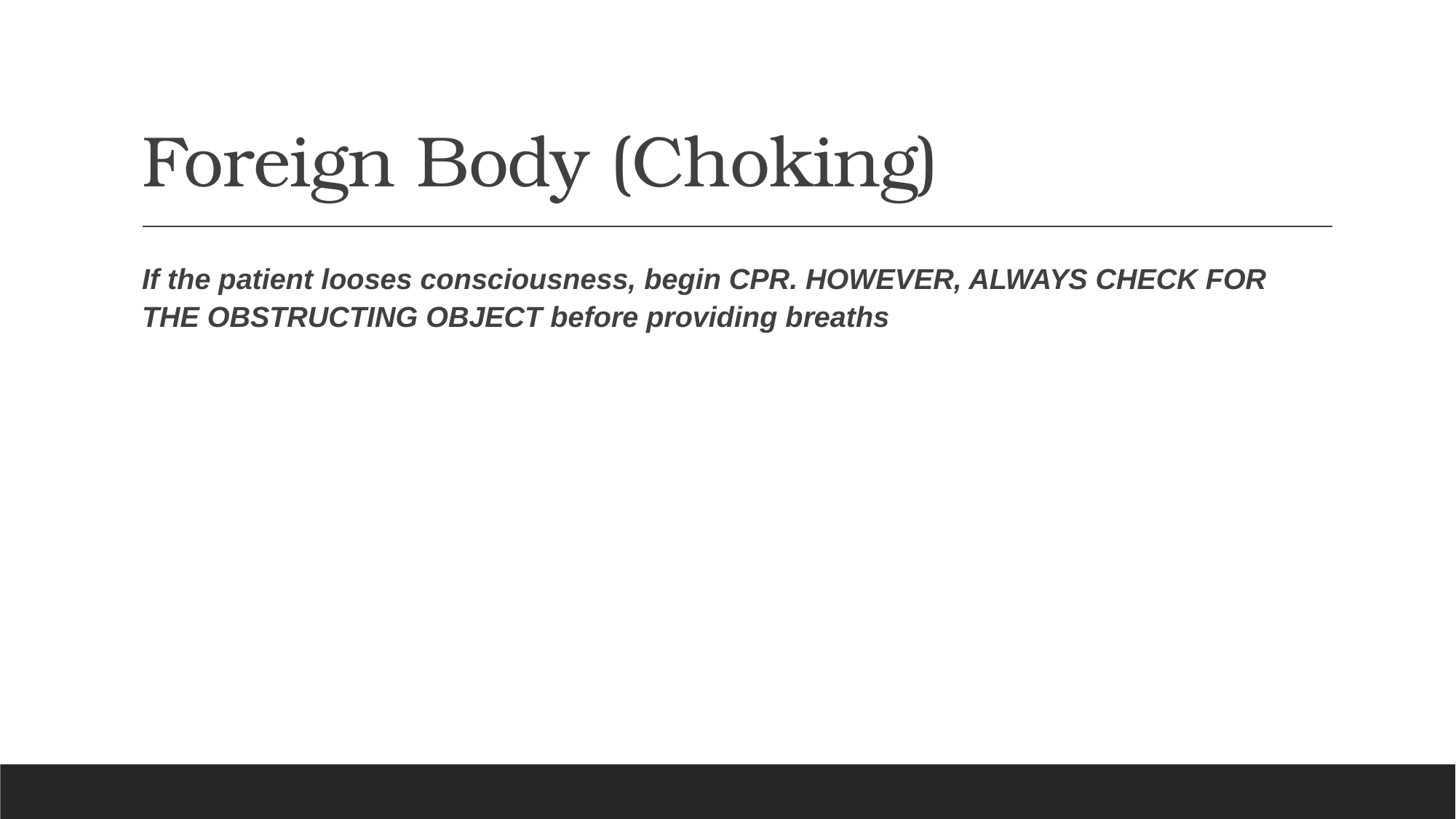

# Foreign Body (Choking)
If the patient looses consciousness, begin CPR. HOWEVER, ALWAYS CHECK FOR THE OBSTRUCTING OBJECT before providing breaths